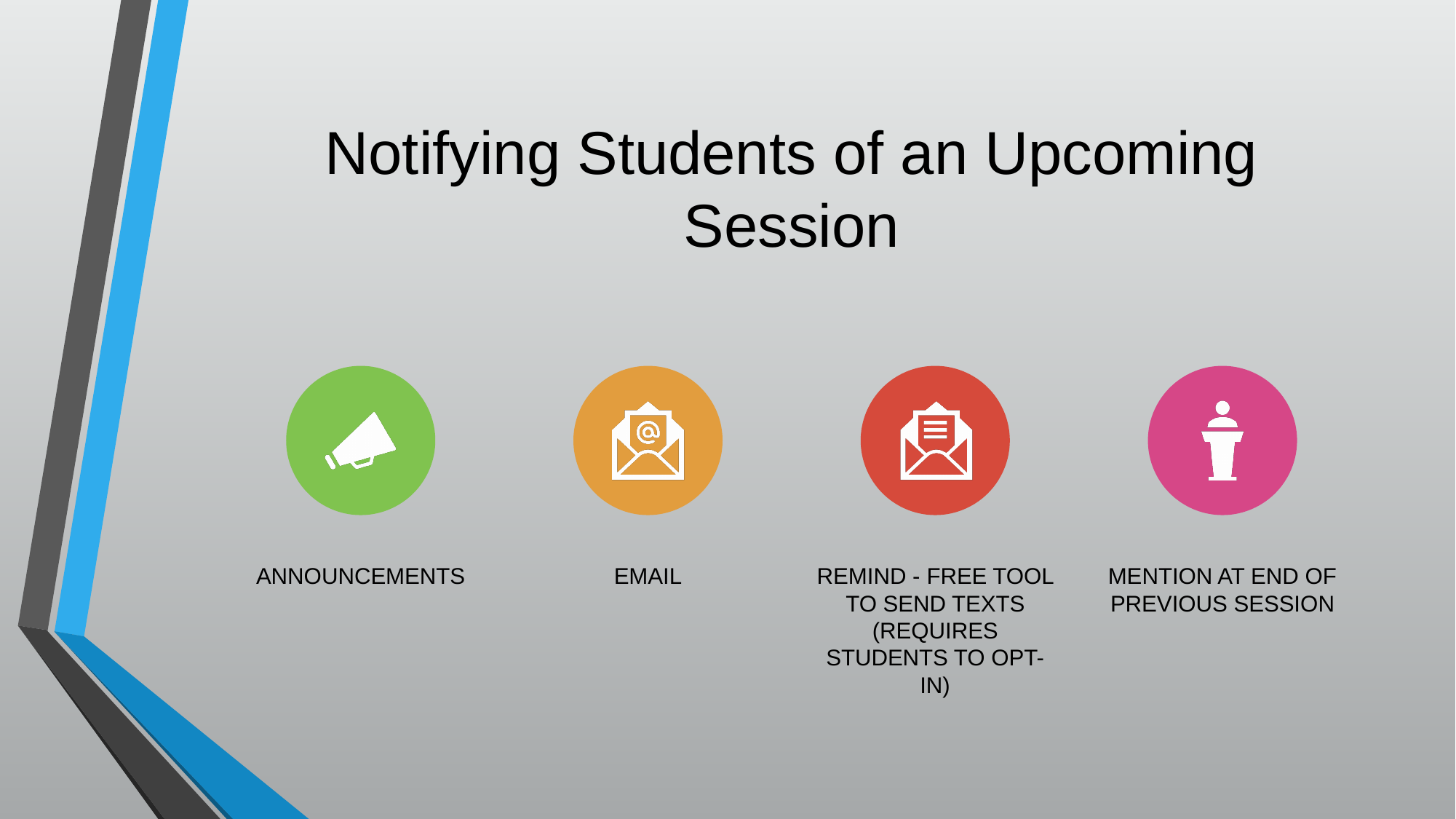

# Notifying Students of an Upcoming Session
Announcements
Email
Remind - free tool to send texts (requires students to opt-in)
Mention at end of previous session